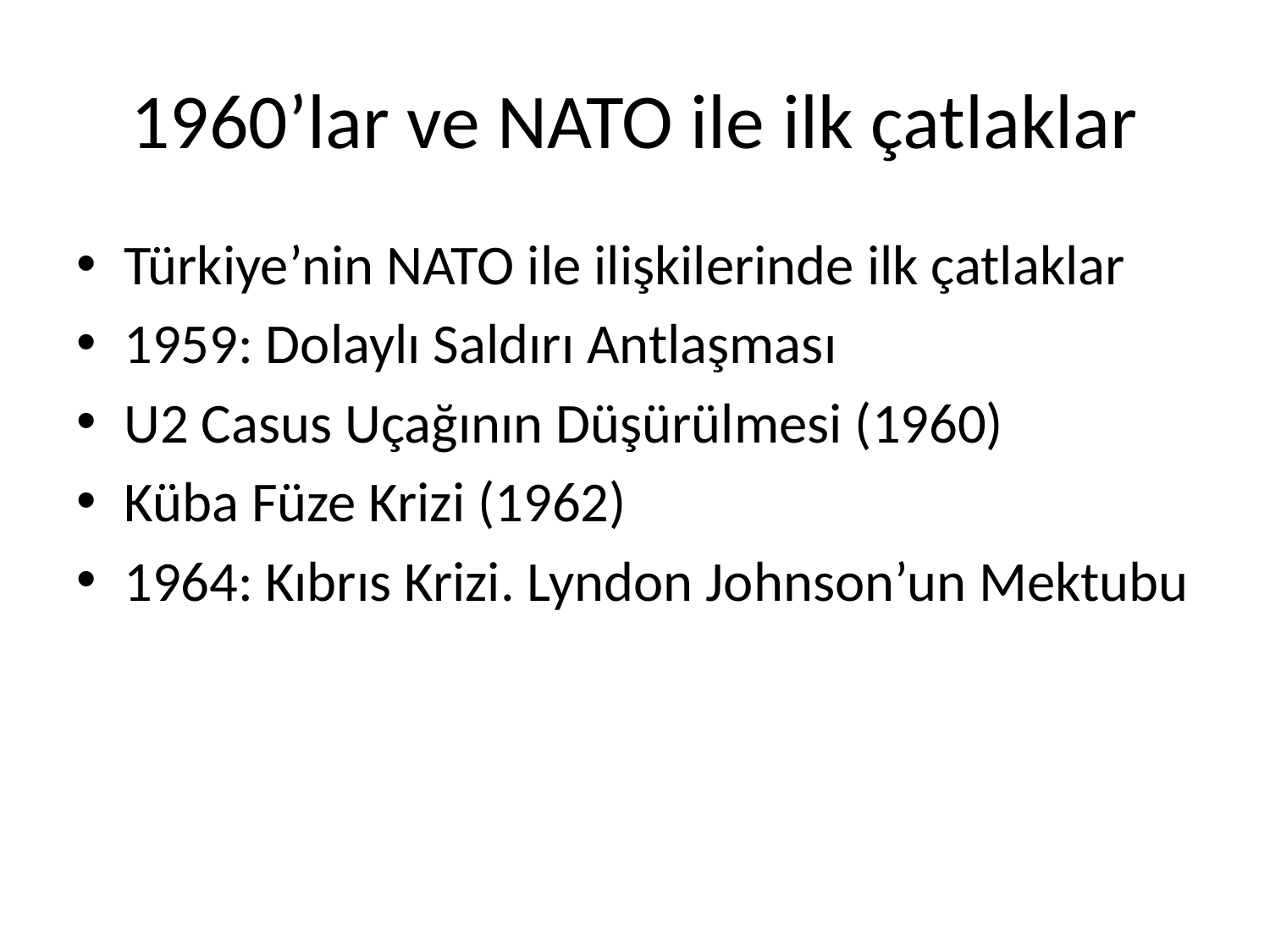

# 1960’lar ve NATO ile ilk çatlaklar
Türkiye’nin NATO ile ilişkilerinde ilk çatlaklar
1959: Dolaylı Saldırı Antlaşması
U2 Casus Uçağının Düşürülmesi (1960)
Küba Füze Krizi (1962)
1964: Kıbrıs Krizi. Lyndon Johnson’un Mektubu